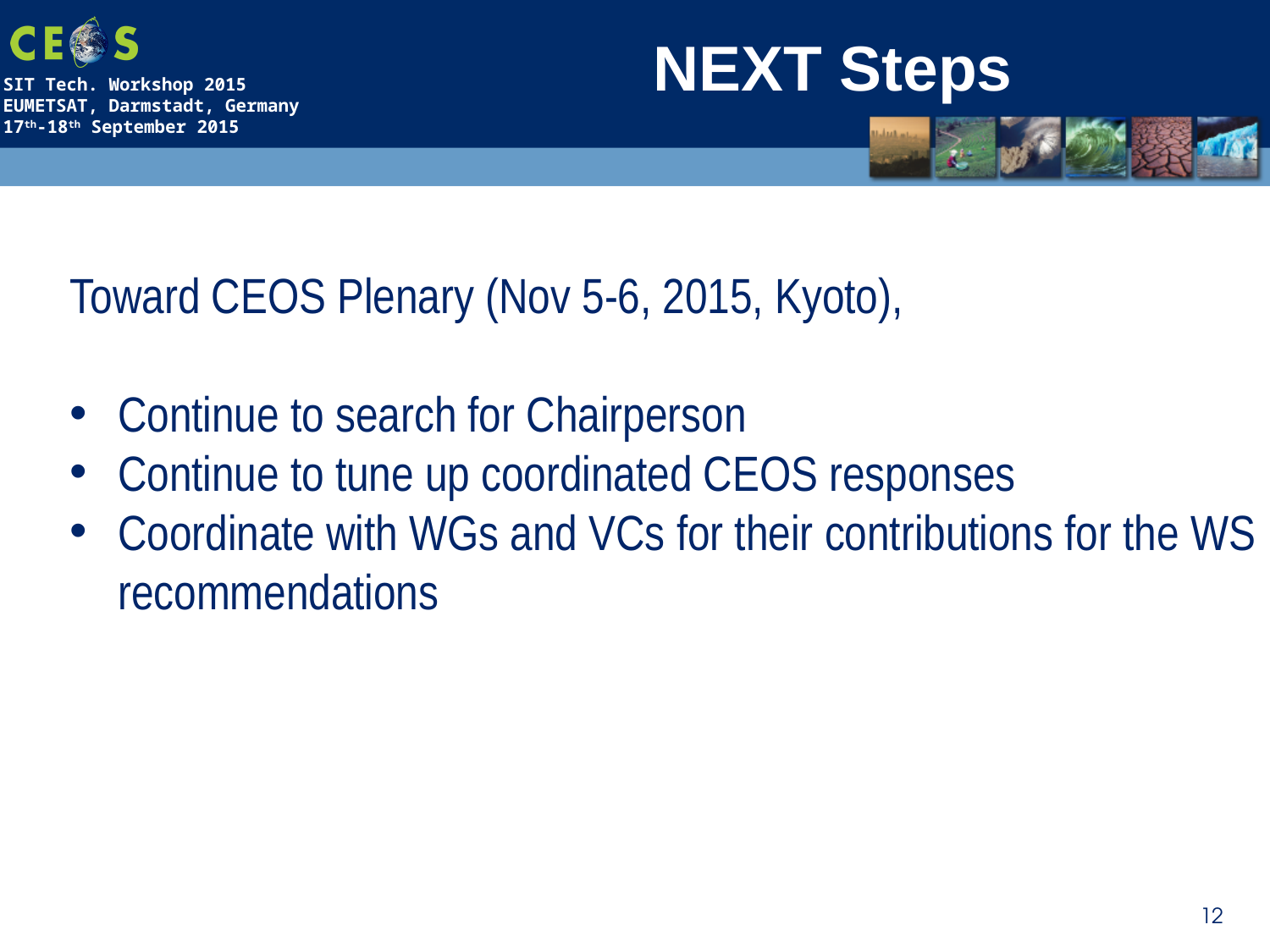

NEXT Steps
Toward CEOS Plenary (Nov 5-6, 2015, Kyoto),

Continue to search for Chairperson
Continue to tune up coordinated CEOS responses
Coordinate with WGs and VCs for their contributions for the WS recommendations

12